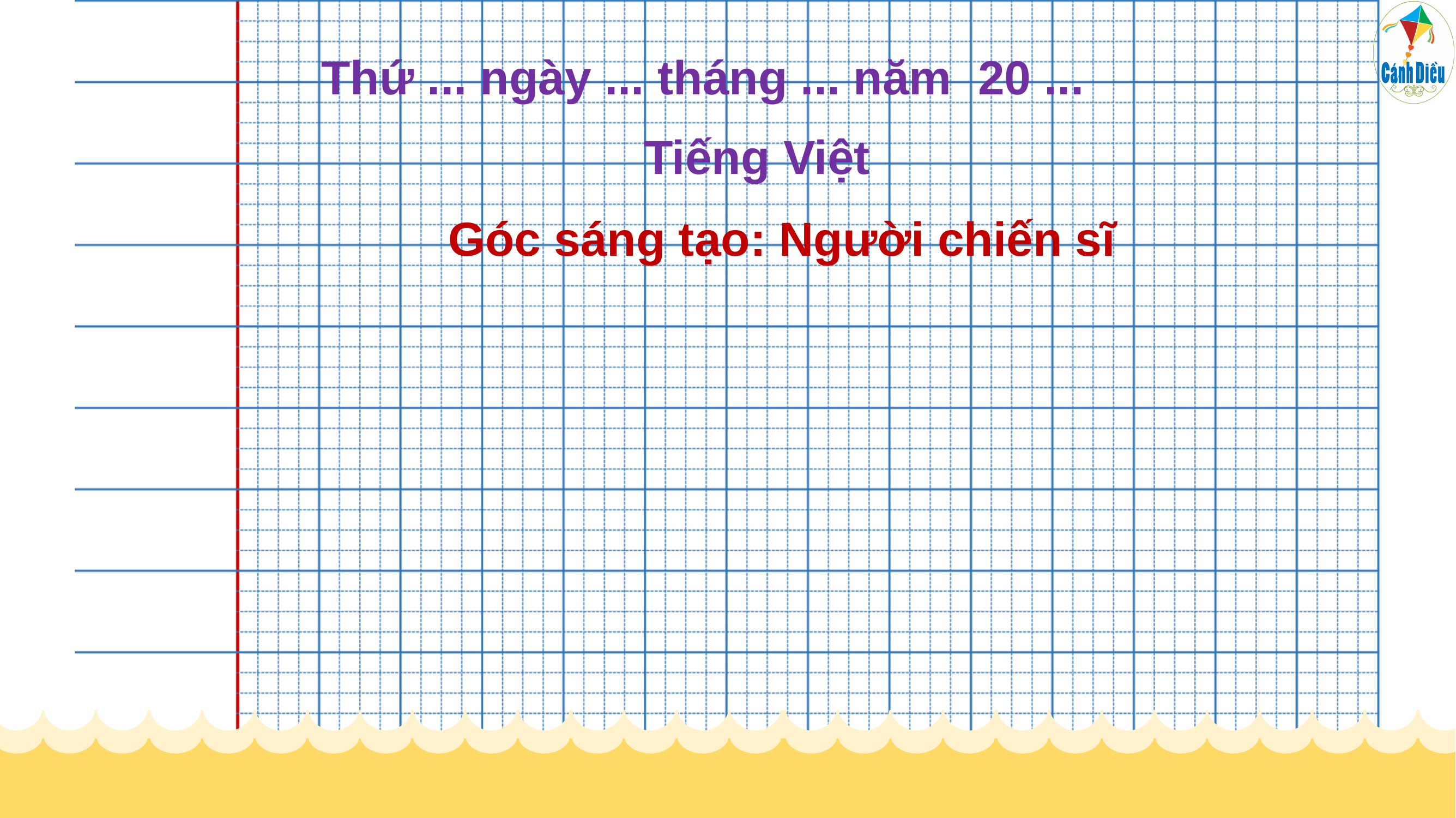

Thứ ... ngày ... tháng ... năm  20 ...
Tiếng Việt
Góc sáng tạo: Người chiến sĩ